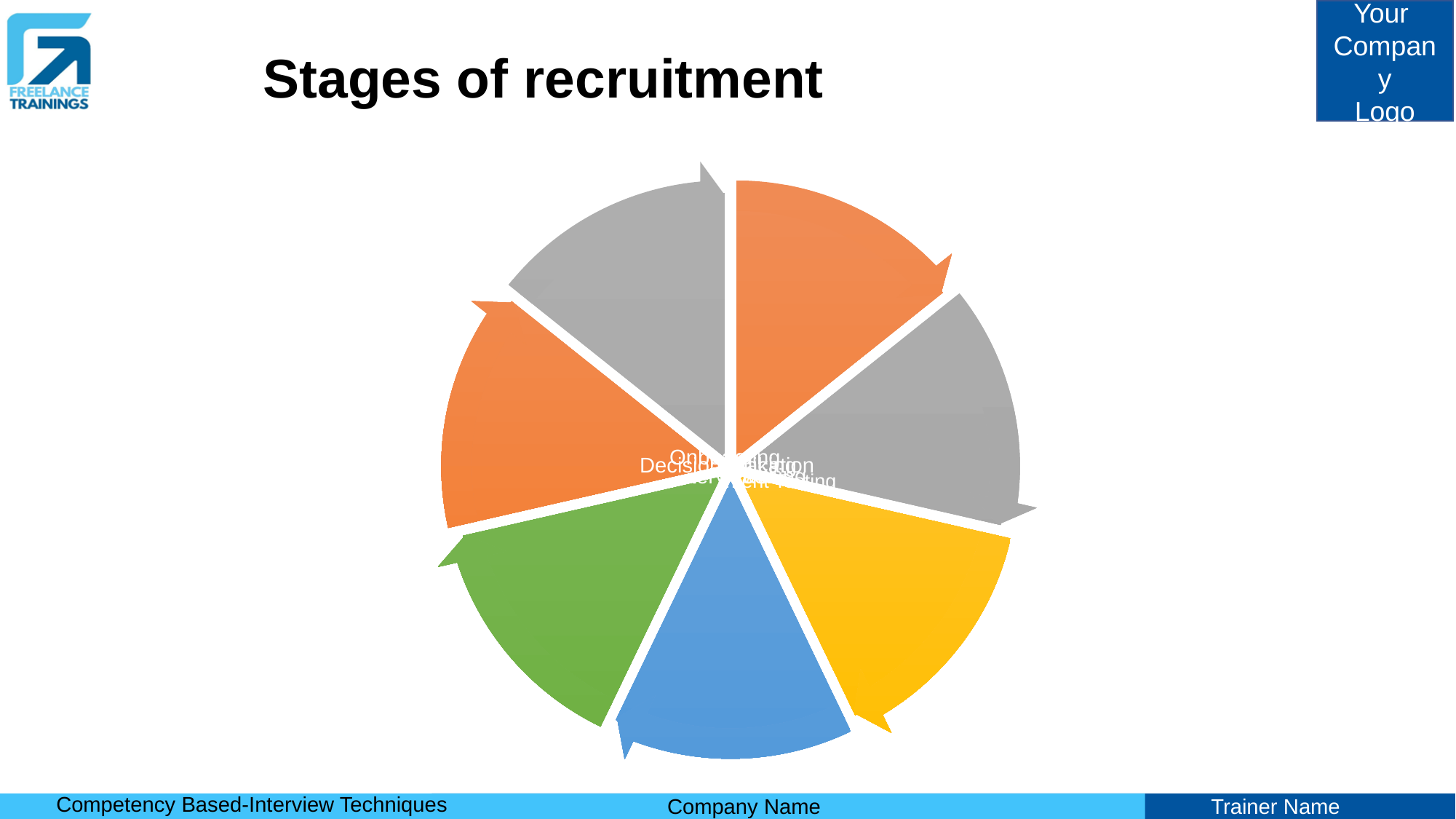

# Stages of recruitment
Job Posting
Job Application
Pre-screening
Pre-employment Testing
Interviews
Decision-making
Onboarding